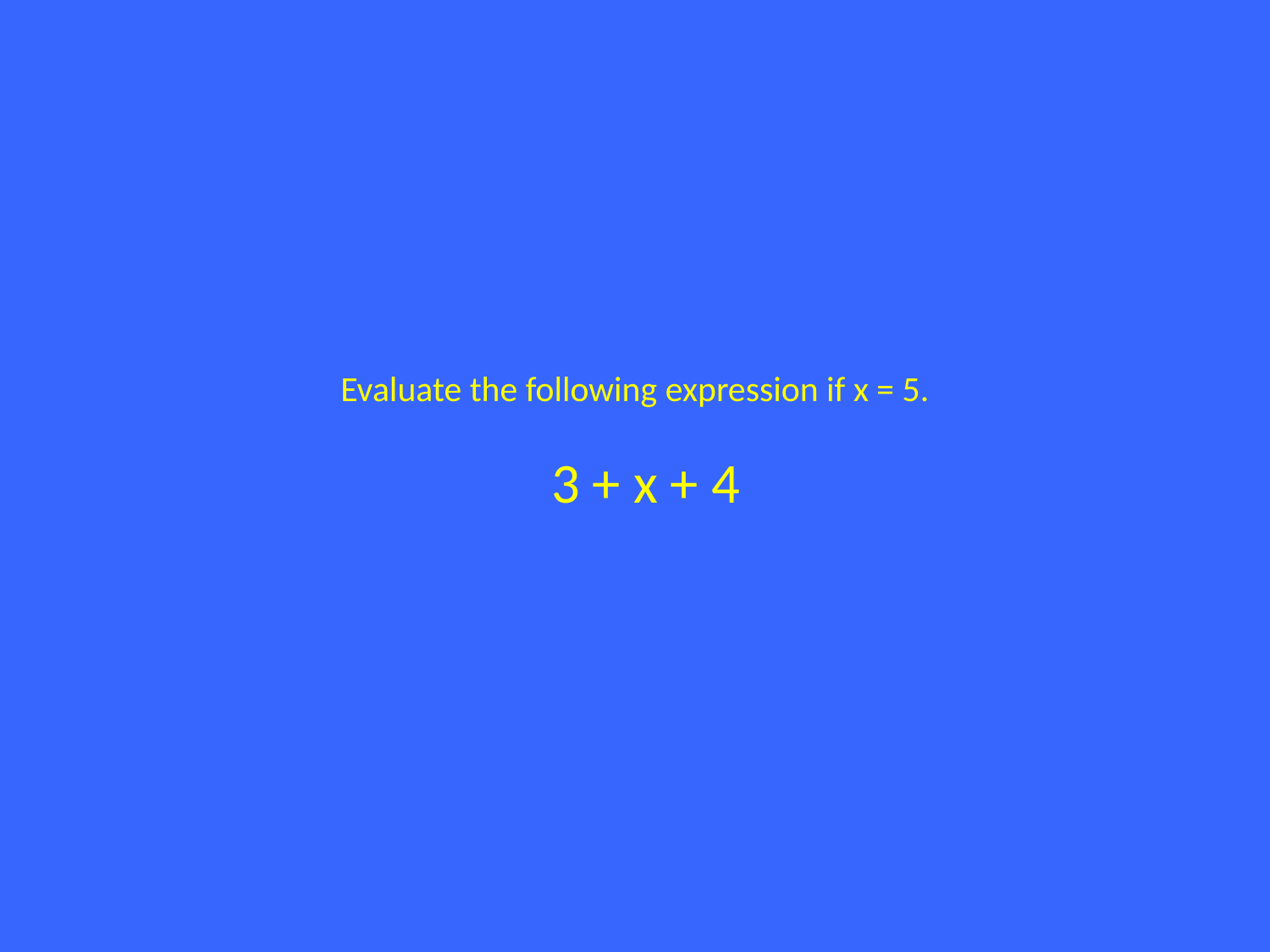

Evaluate the following expression if x = 5.

3 + x + 4